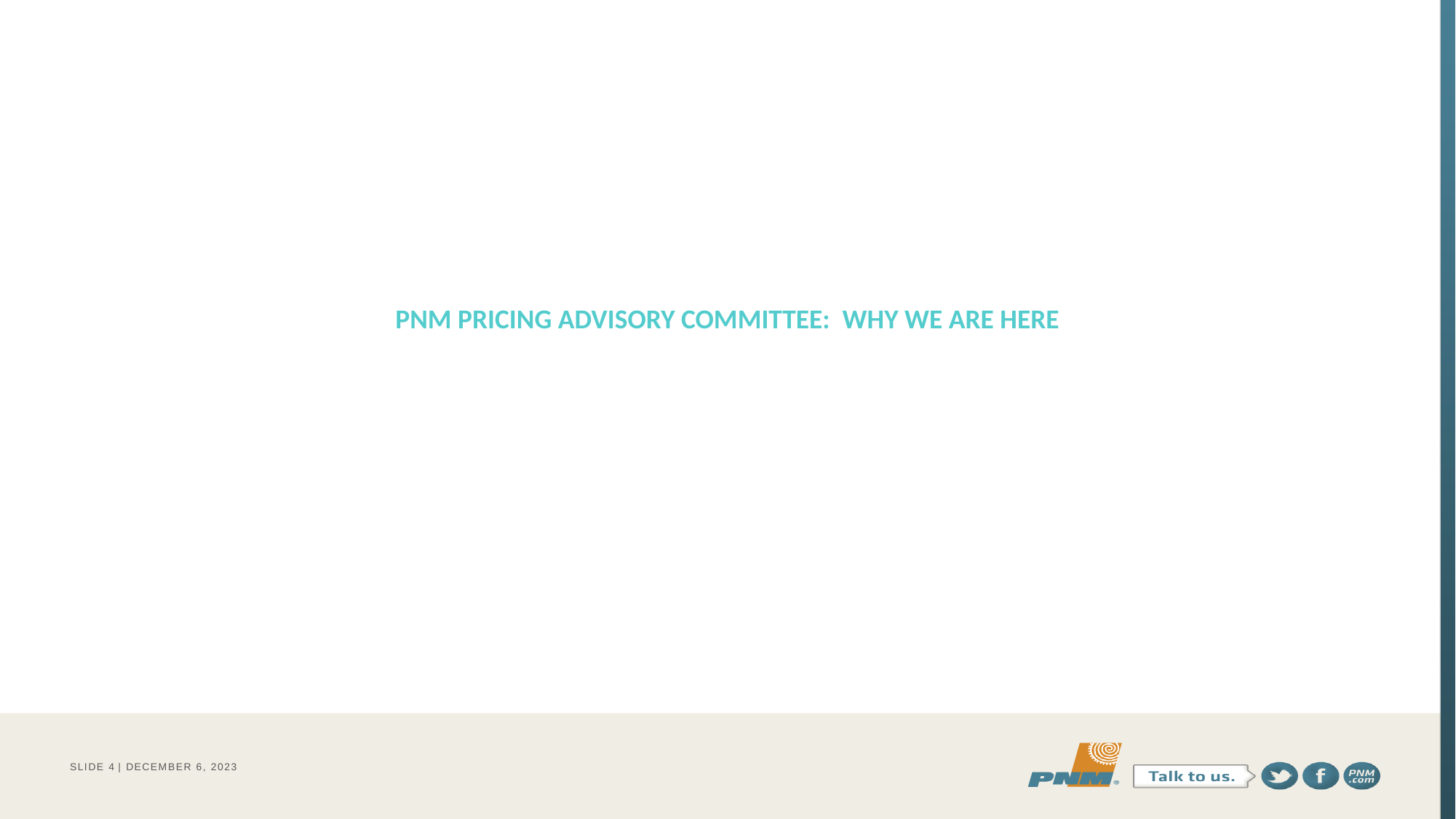

PNM PRICING ADVISORY COMMITTEE:  WHY WE ARE HERE